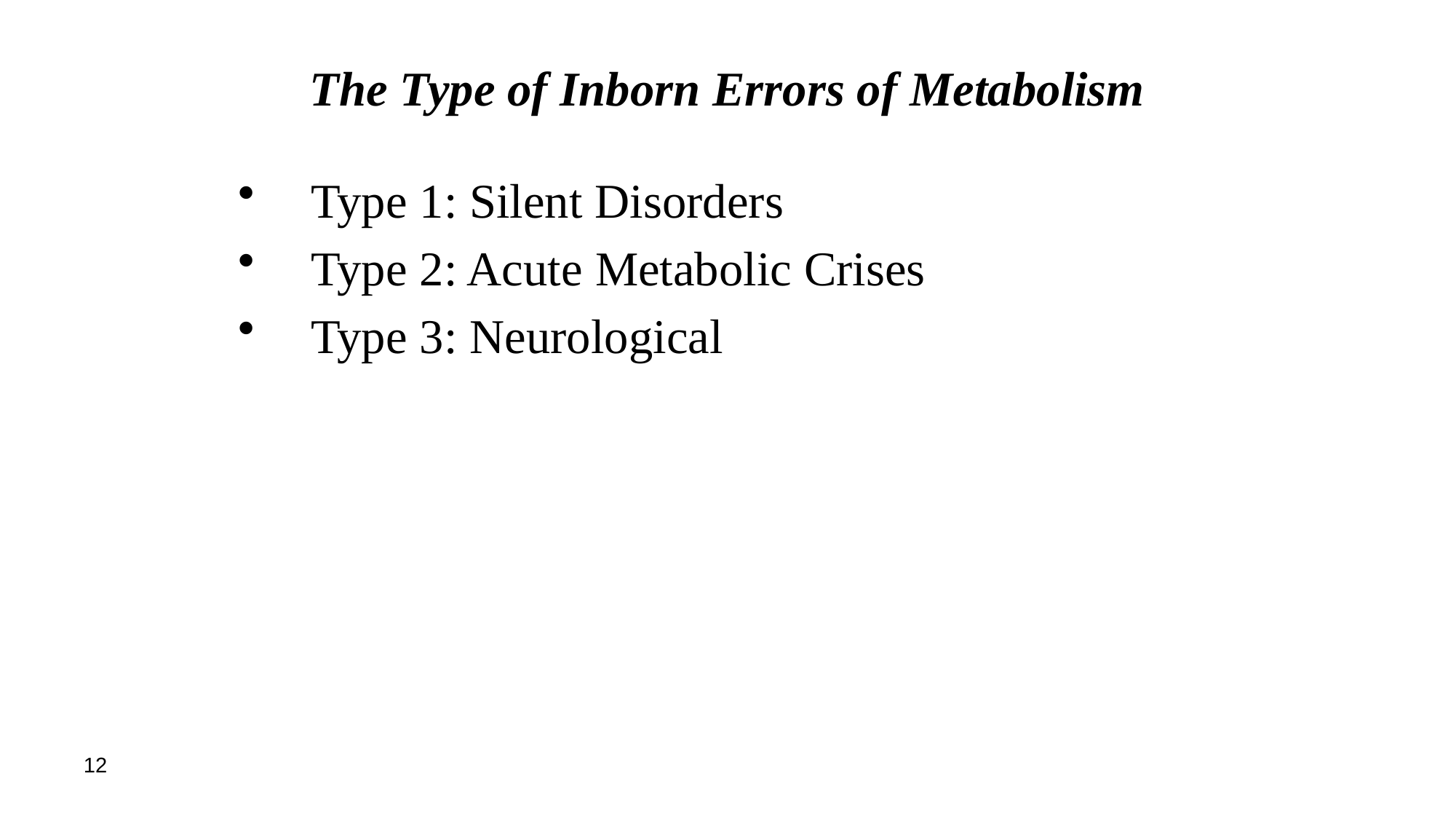

# The Type of Inborn Errors of Metabolism
Type 1: Silent Disorders
Type 2: Acute Metabolic Crises
Type 3: Neurological

12